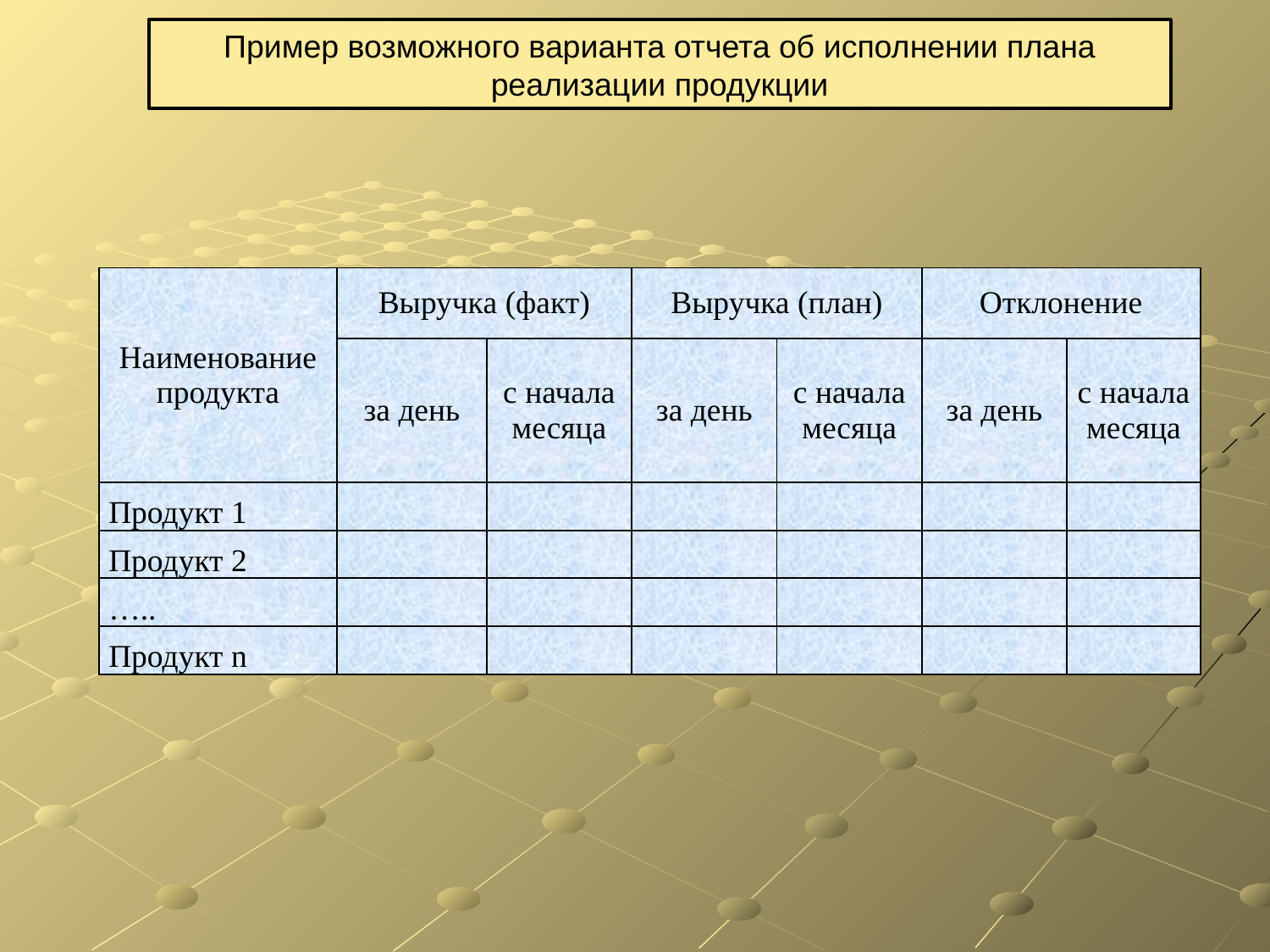

Пример возможного варианта отчета об исполнении плана реализации продукции
| Наименование продукта | Выручка (факт) |  | Выручка (план) |  | Отклонение |  |
| --- | --- | --- | --- | --- | --- | --- |
|  | за день | с начала месяца | за день | с начала месяца | за день | с начала месяца |
| Продукт 1 |  |  |  |  |  |  |
| Продукт 2 |  |  |  |  |  |  |
| ….. |  |  |  |  |  |  |
| Продукт n |  |  |  |  |  |  |